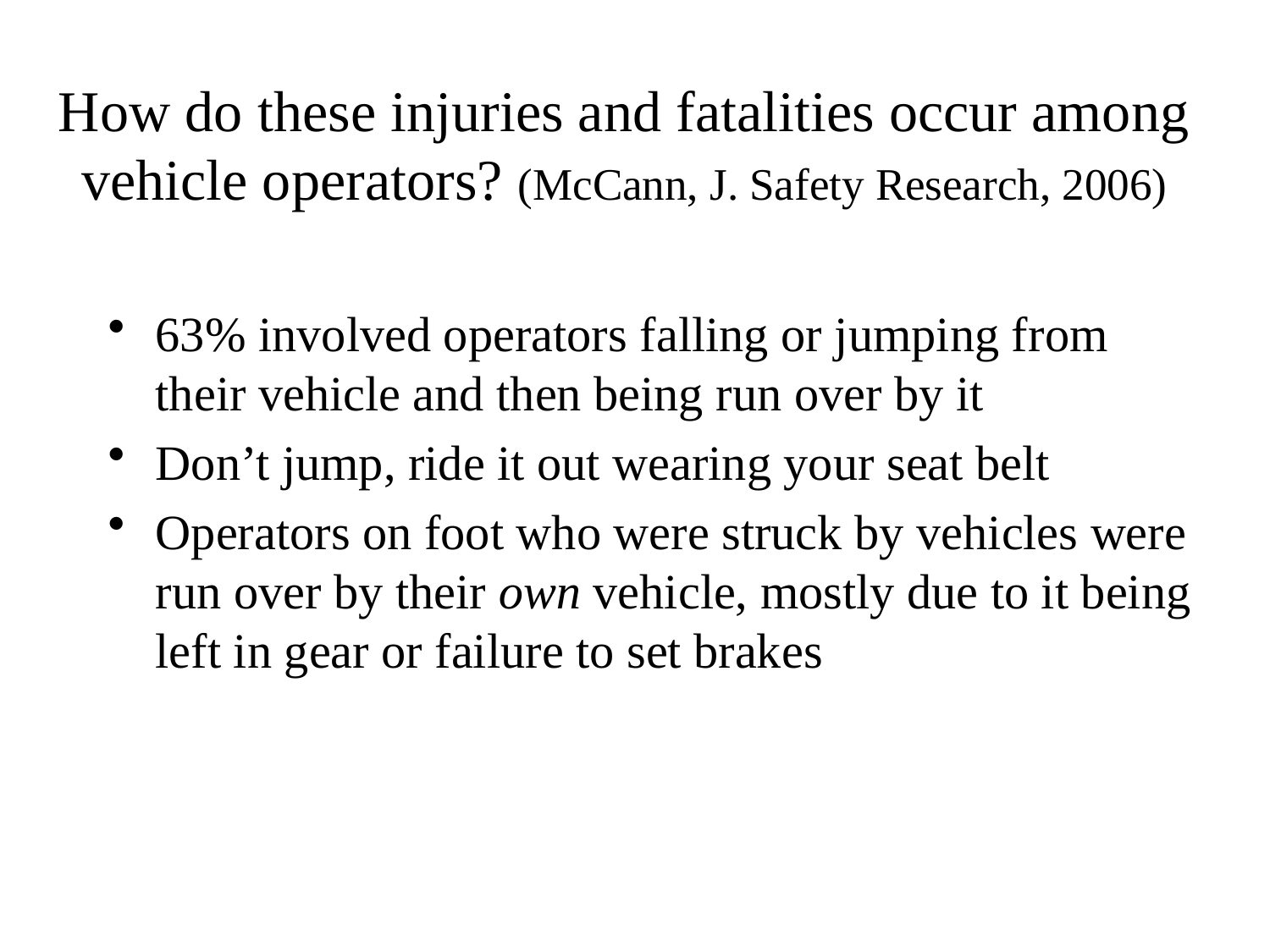

# How do these injuries and fatalities occur among vehicle operators? (McCann, J. Safety Research, 2006)
63% involved operators falling or jumping from their vehicle and then being run over by it
Don’t jump, ride it out wearing your seat belt
Operators on foot who were struck by vehicles were run over by their own vehicle, mostly due to it being left in gear or failure to set brakes